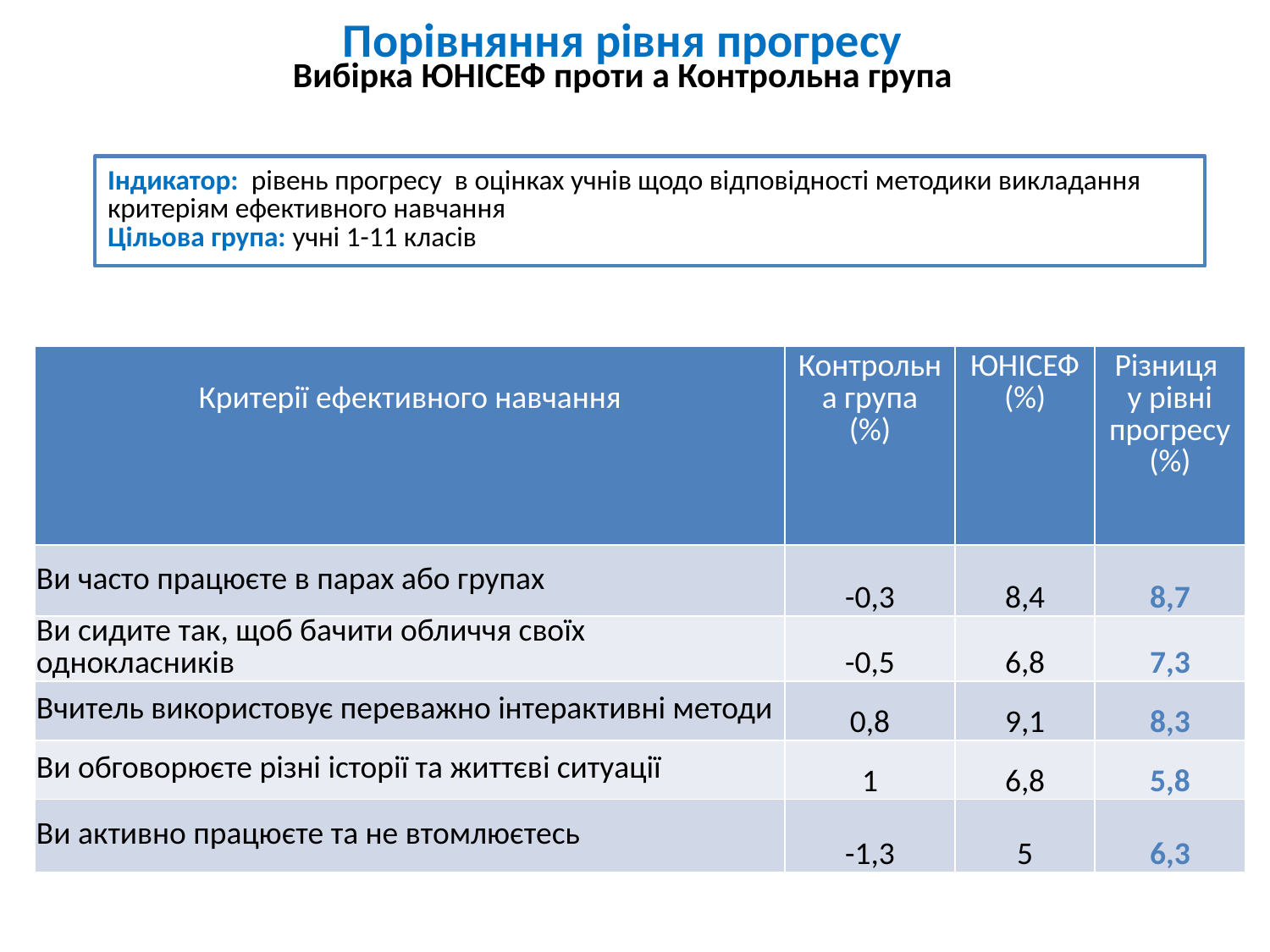

# Порівняння рівня прогресу Вибірка ЮНІСЕФ проти а Контрольна група
Індикатор:  рівень прогресу  в оцінках учнів щодо відповідності методики викладання  критеріям ефективного навчання
Цільова група: учні 1-11 класів
| Критерії ефективного навчання | Контрольна група (%) | ЮНІСЕФ (%) | Різниця у рівні прогресу (%) |
| --- | --- | --- | --- |
| Ви часто працюєте в парах або групах | -0,3 | 8,4 | 8,7 |
| Ви сидите так, щоб бачити обличчя своїх однокласників | -0,5 | 6,8 | 7,3 |
| Вчитель використовує переважно інтерактивні методи | 0,8 | 9,1 | 8,3 |
| Ви обговорюєте різні історії та життєві ситуації | 1 | 6,8 | 5,8 |
| Ви активно працюєте та не втомлюєтесь | -1,3 | 5 | 6,3 |